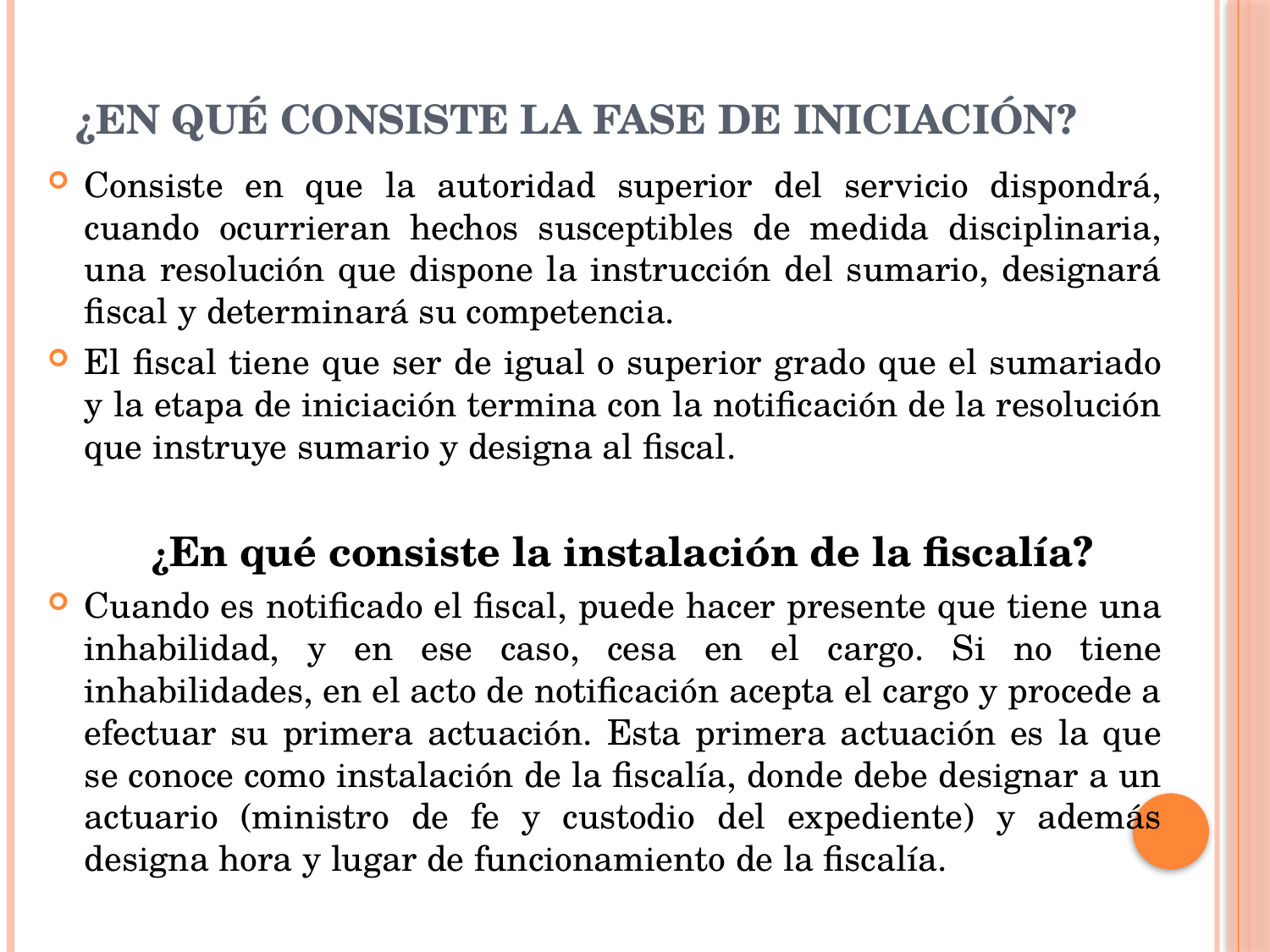

# ¿En qué consiste la fase de iniciación?
Consiste en que la autoridad superior del servicio dispondrá, cuando ocurrieran hechos susceptibles de medida disciplinaria, una resolución que dispone la instrucción del sumario, designará fiscal y determinará su competencia.
El fiscal tiene que ser de igual o superior grado que el sumariado y la etapa de iniciación termina con la notificación de la resolución que instruye sumario y designa al fiscal.

	¿En qué consiste la instalación de la fiscalía?
Cuando es notificado el fiscal, puede hacer presente que tiene una inhabilidad, y en ese caso, cesa en el cargo. Si no tiene inhabilidades, en el acto de notificación acepta el cargo y procede a efectuar su primera actuación. Esta primera actuación es la que se conoce como instalación de la fiscalía, donde debe designar a un actuario (ministro de fe y custodio del expediente) y además designa hora y lugar de funcionamiento de la fiscalía.